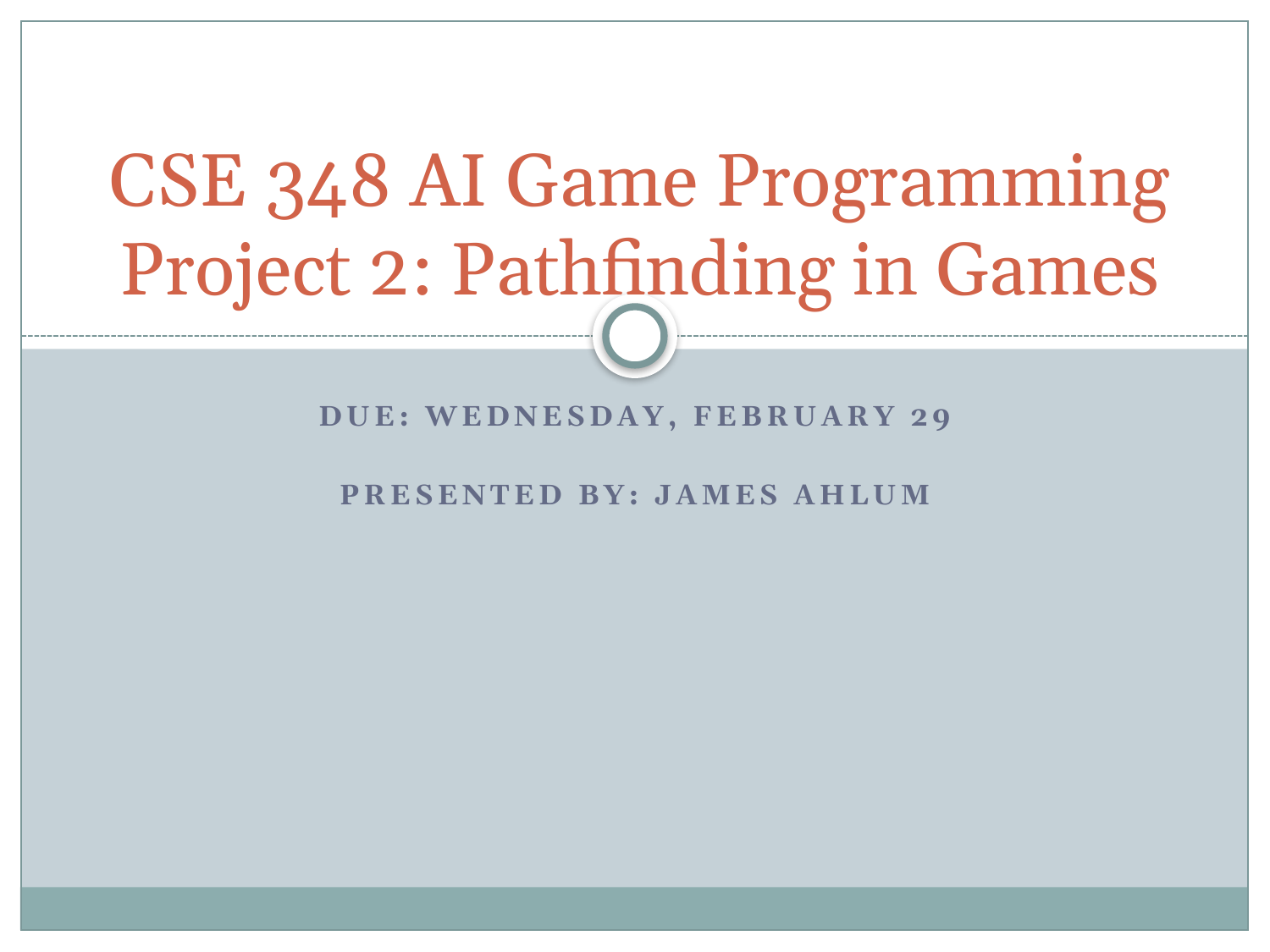

# CSE 348 AI Game Programming Project 2: Pathfinding in Games
Due: Wednesday, February 29

Presented By: James Ahlum